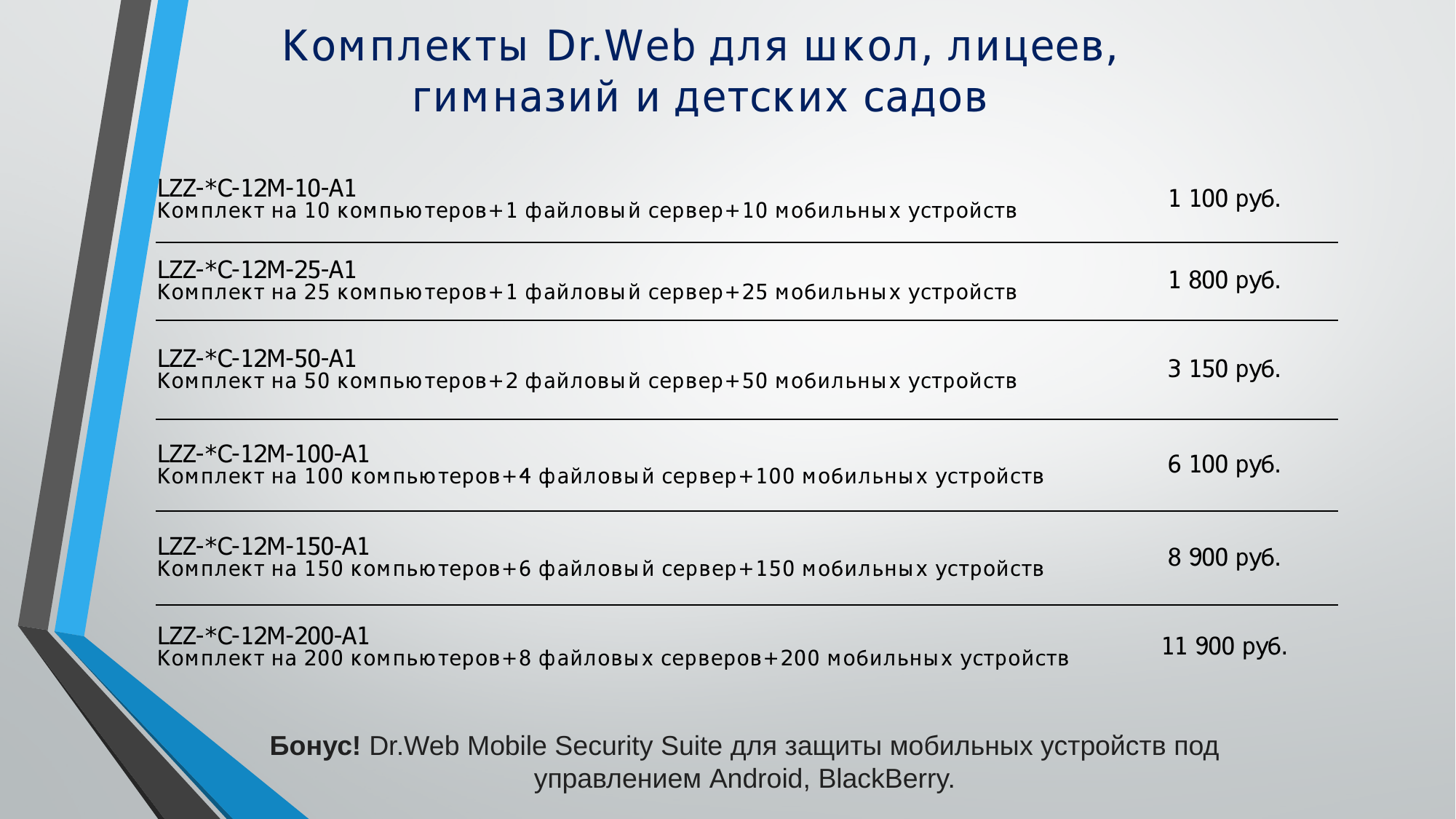

# Комплекты Dr.Web для школ, лицеев, гимназий и детских садов
| LZZ-\*C-12M-10-A1 Комплект на 10 компьютеров+1 файловый сервер+10 мобильных устройств | 1 100 руб. |
| --- | --- |
| LZZ-\*C-12M-25-A1 Комплект на 25 компьютеров+1 файловый сервер+25 мобильных устройств | 1 800 руб. |
| LZZ-\*C-12M-50-A1 Комплект на 50 компьютеров+2 файловый сервер+50 мобильных устройств | 3 150 руб. |
| LZZ-\*C-12M-100-A1 Комплект на 100 компьютеров+4 файловый сервер+100 мобильных устройств | 6 100 руб. |
| LZZ-\*C-12M-150-A1 Комплект на 150 компьютеров+6 файловый сервер+150 мобильных устройств | 8 900 руб. |
| LZZ-\*C-12M-200-A1 Комплект на 200 компьютеров+8 файловых серверов+200 мобильных устройств | 11 900 руб. |
Бонус! Dr.Web Mobile Security Suite для защиты мобильных устройств под управлением Android, BlackBerry.